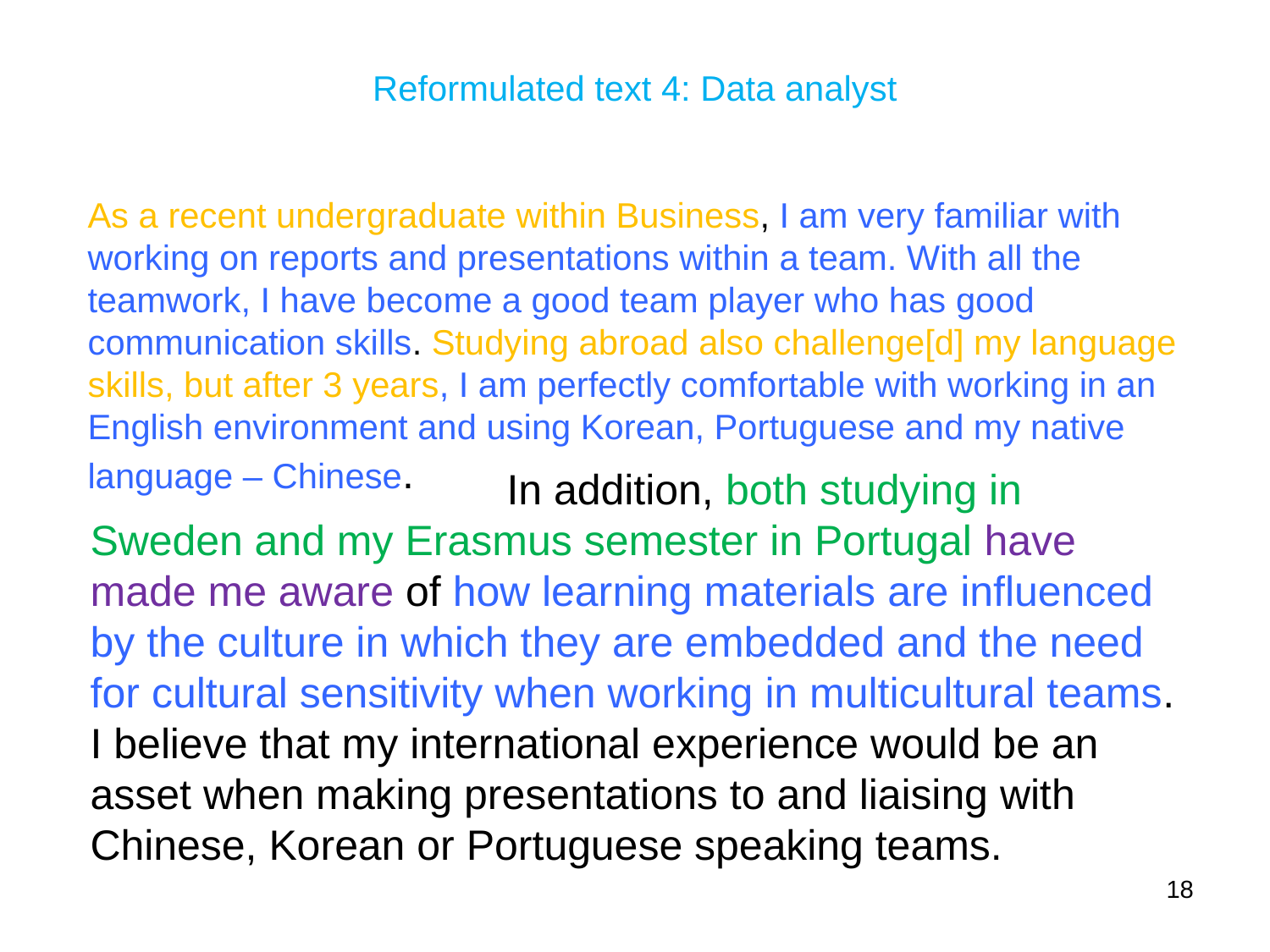

# Reformulated text 4: Data analyst
As a recent undergraduate within Business, I am very familiar with working on reports and presentations within a team. With all the teamwork, I have become a good team player who has good communication skills. Studying abroad also challenge[d] my language skills, but after 3 years, I am perfectly comfortable with working in an English environment and using Korean, Portuguese and my native language – Chinese.
			   In addition, both studying in Sweden and my Erasmus semester in Portugal have made me aware of how learning materials are influenced by the culture in which they are embedded and the need for cultural sensitivity when working in multicultural teams. I believe that my international experience would be an asset when making presentations to and liaising with Chinese, Korean or Portuguese speaking teams.
18